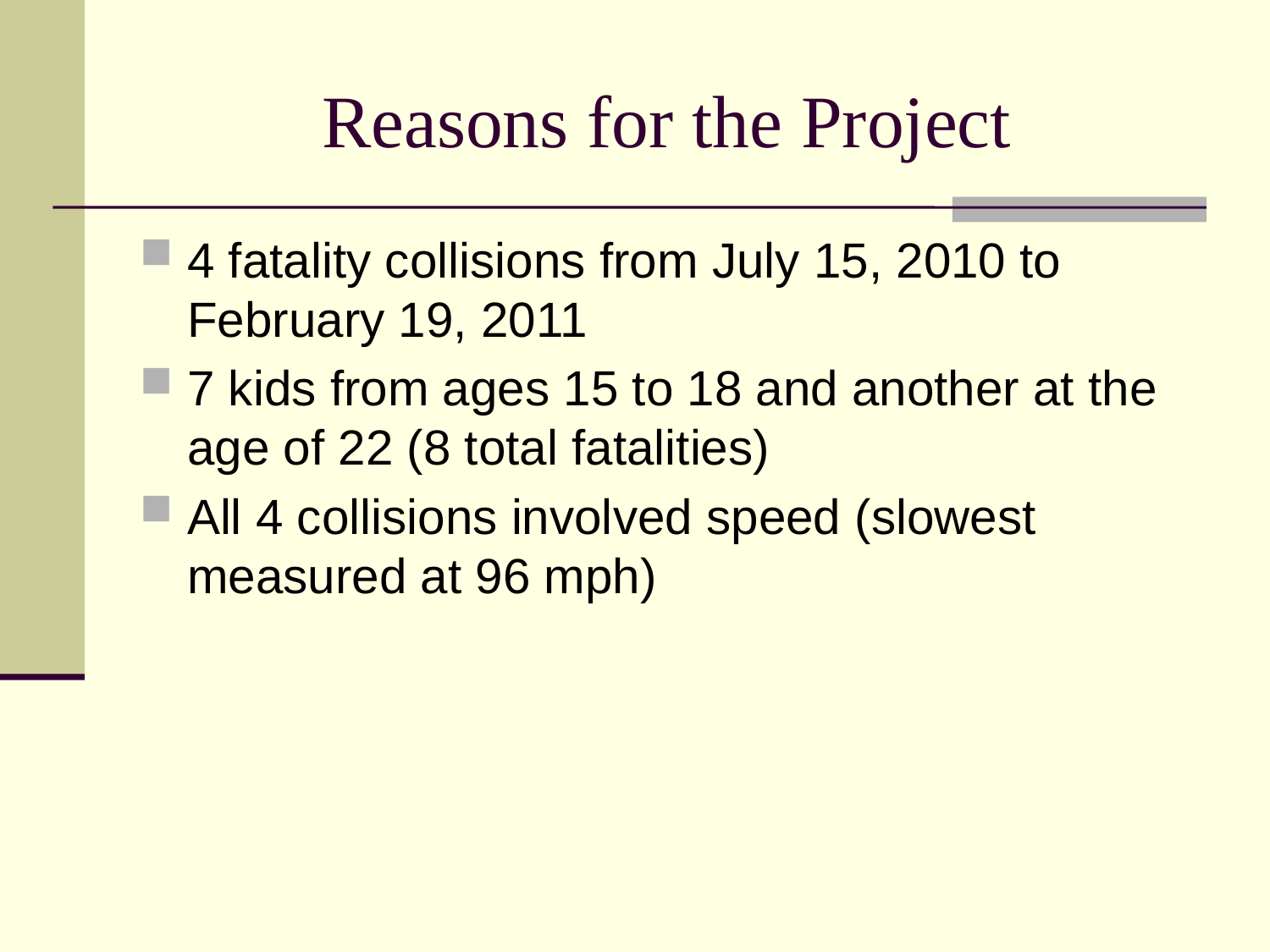

# Reasons for the Project
4 fatality collisions from July 15, 2010 to February 19, 2011
7 kids from ages 15 to 18 and another at the age of 22 (8 total fatalities)
All 4 collisions involved speed (slowest measured at 96 mph)